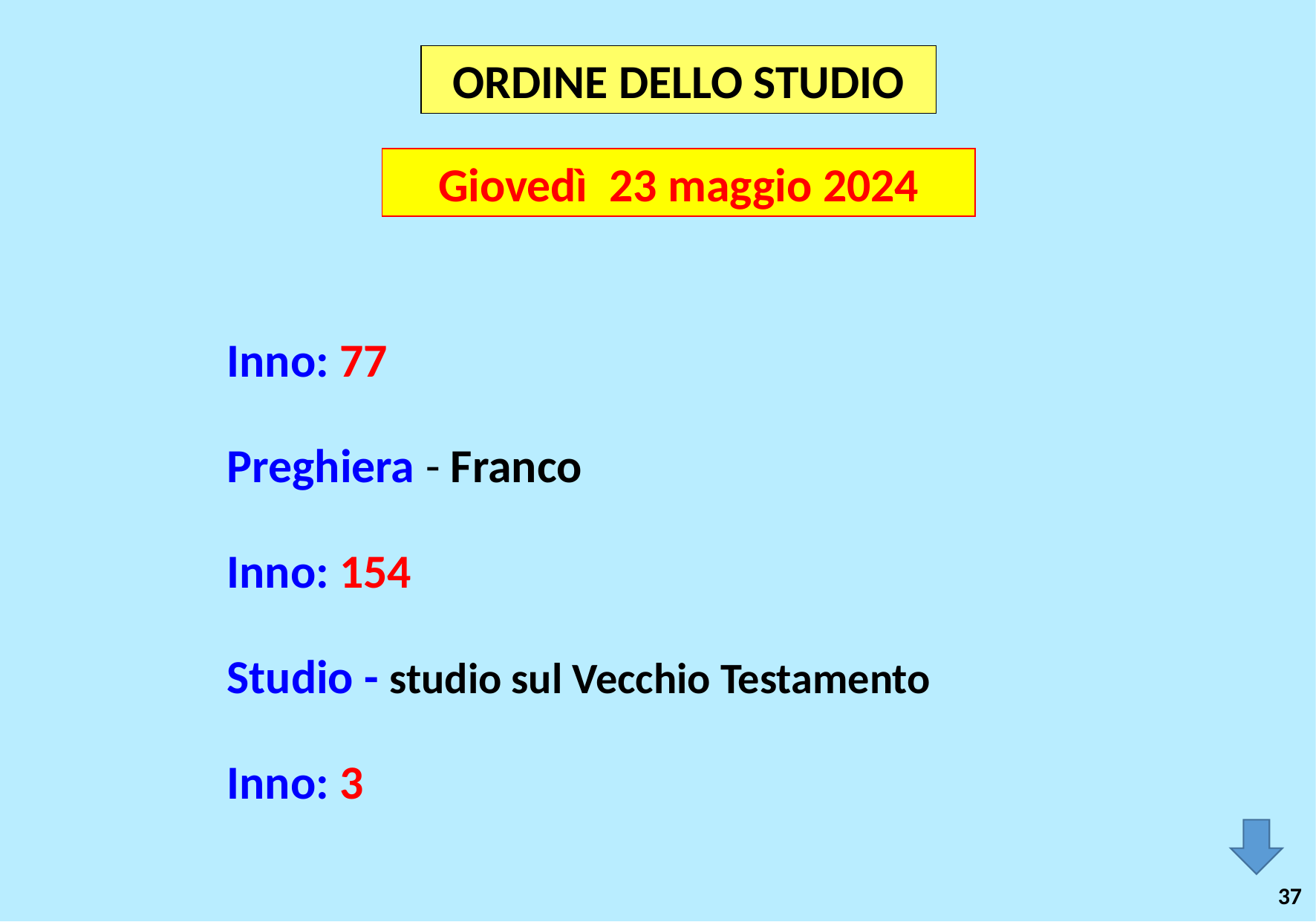

ORDINE DELLO STUDIO
Giovedì  23 maggio 2024
Inno: 77
Preghiera - Franco
Inno: 154
Studio - studio sul Vecchio Testamento
Inno: 3

37